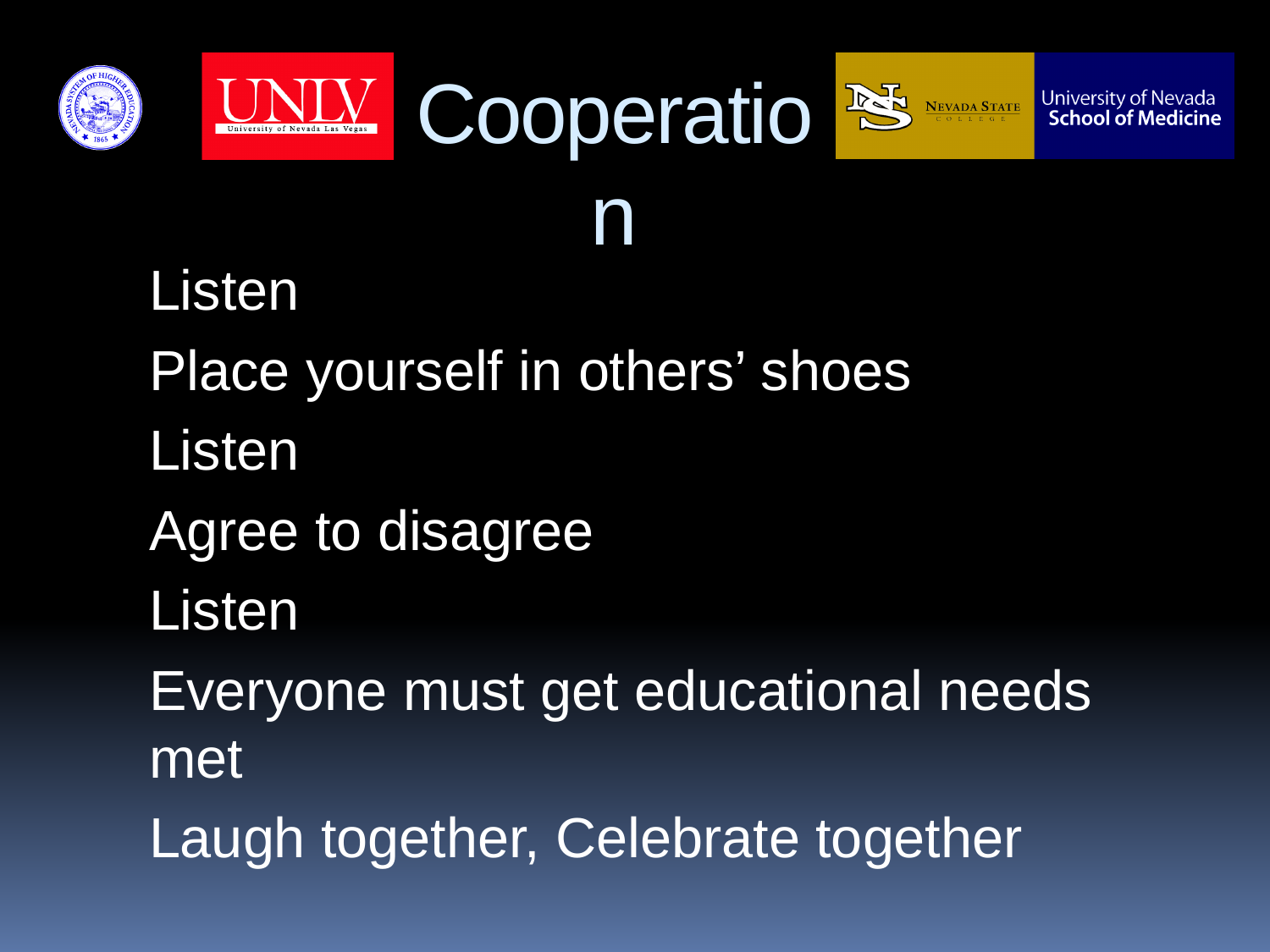

# Cooperation
Listen
Place yourself in others’ shoes
Listen
Agree to disagree
Listen
Everyone must get educational needs met
Laugh together, Celebrate together